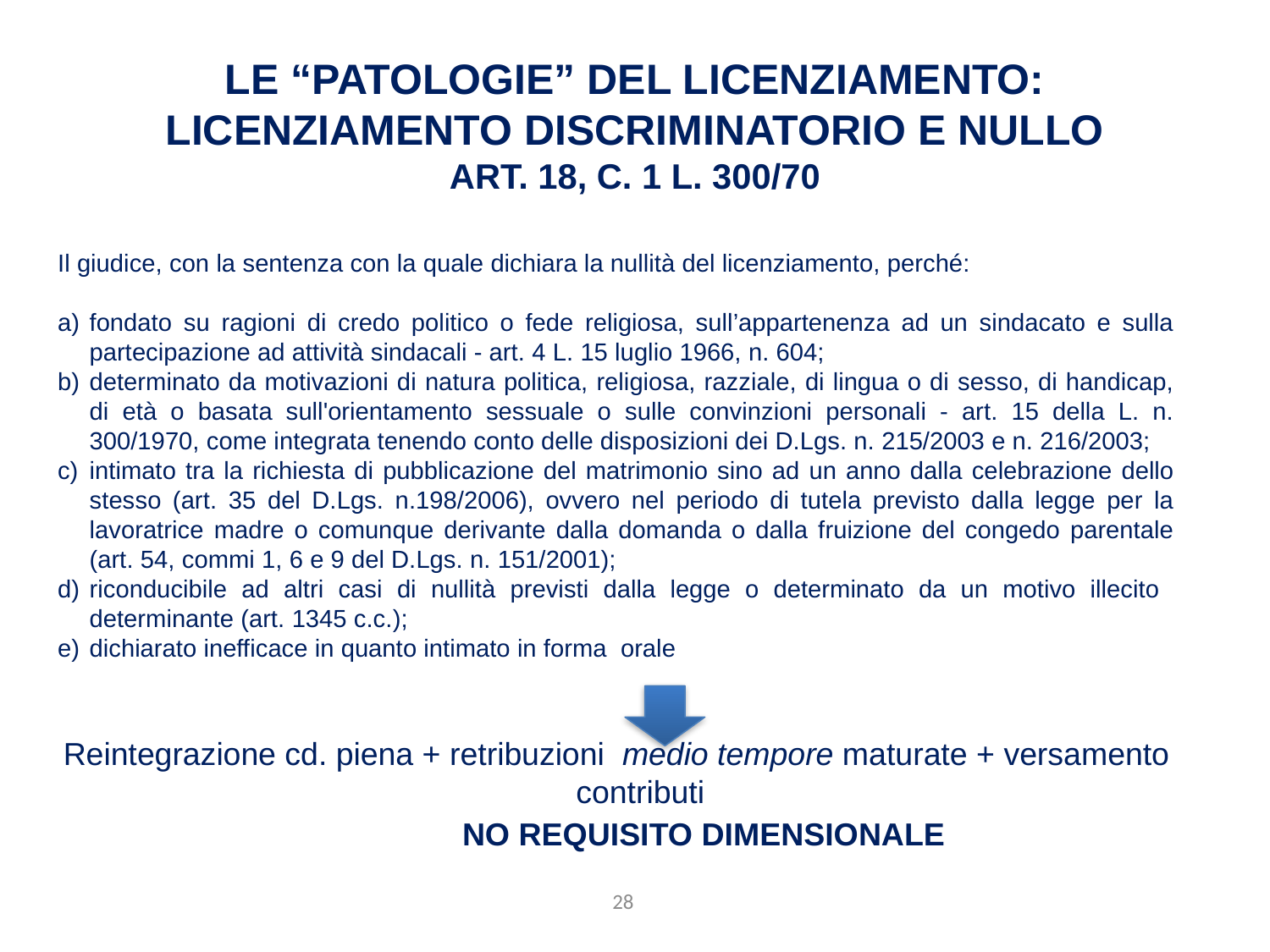

LE “PATOLOGIE” DEL LICENZIAMENTO: Licenziamento discriminatorio e nullo
art. 18, c. 1 L. 300/70

Il giudice, con la sentenza con la quale dichiara la nullità del licenziamento, perché:

fondato su ragioni di credo politico o fede religiosa, sull’appartenenza ad un sindacato e sulla partecipazione ad attività sindacali - art. 4 L. 15 luglio 1966, n. 604;
determinato da motivazioni di natura politica, religiosa, razziale, di lingua o di sesso, di handicap, di età o basata sull'orientamento sessuale o sulle convinzioni personali - art. 15 della L. n. 300/1970, come integrata tenendo conto delle disposizioni dei D.Lgs. n. 215/2003 e n. 216/2003;
intimato tra la richiesta di pubblicazione del matrimonio sino ad un anno dalla celebrazione dello stesso (art. 35 del D.Lgs. n.198/2006), ovvero nel periodo di tutela previsto dalla legge per la lavoratrice madre o comunque derivante dalla domanda o dalla fruizione del congedo parentale (art. 54, commi 1, 6 e 9 del D.Lgs. n. 151/2001);
riconducibile ad altri casi di nullità previsti dalla legge o determinato da un motivo illecito  determinante (art. 1345 c.c.);
dichiarato inefficace in quanto intimato in forma  orale

Reintegrazione cd. piena + retribuzioni  medio tempore maturate + versamento contributi
		NO REQUISITO DIMENSIONALE

28